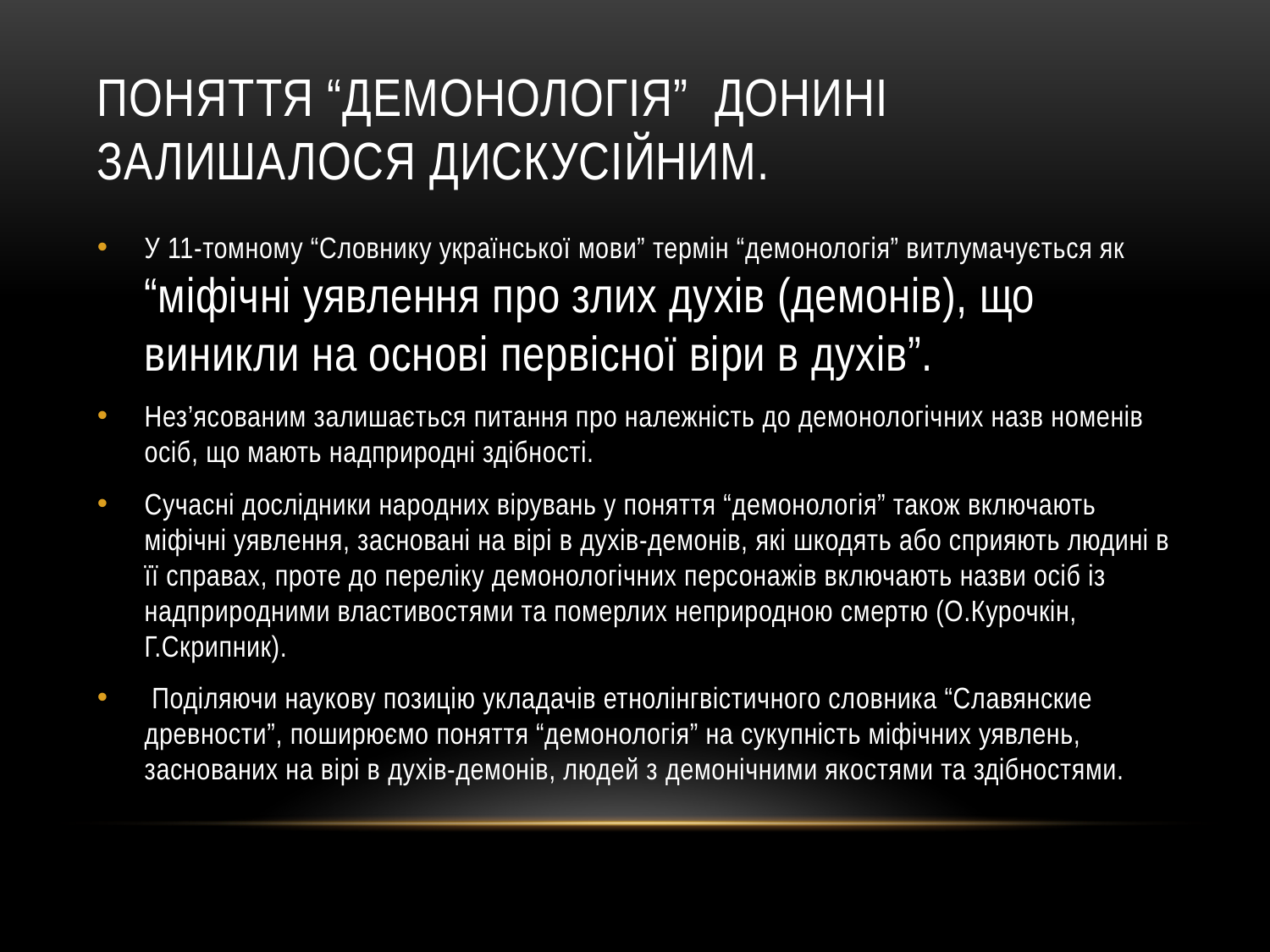

# Поняття “демонологія”  донині залишалося дискусійним.
У 11-томному “Словнику української мови” термін “демонологія” витлумачується як “міфічні уявлення про злих духів (демонів), що виникли на основі первісної віри в духів”.
Нез’ясованим залишається питання про належність до демонологічних назв номенів осіб, що мають надприродні здібності.
Сучасні дослідники народних вірувань у поняття “демонологія” також включають міфічні уявлення, засновані на вірі в духів-демонів, які шкодять або сприяють людині в її справах, проте до переліку демонологічних персонажів включають назви осіб із надприродними властивостями та померлих неприродною смертю (О.Курочкін, Г.Скрипник).
 Поділяючи наукову позицію укладачів етнолінгвістичного словника “Славянские древности”, поширюємо поняття “демонологія” на сукупність міфічних уявлень, заснованих на вірі в духів-демонів, людей з демонічними якостями та здібностями.